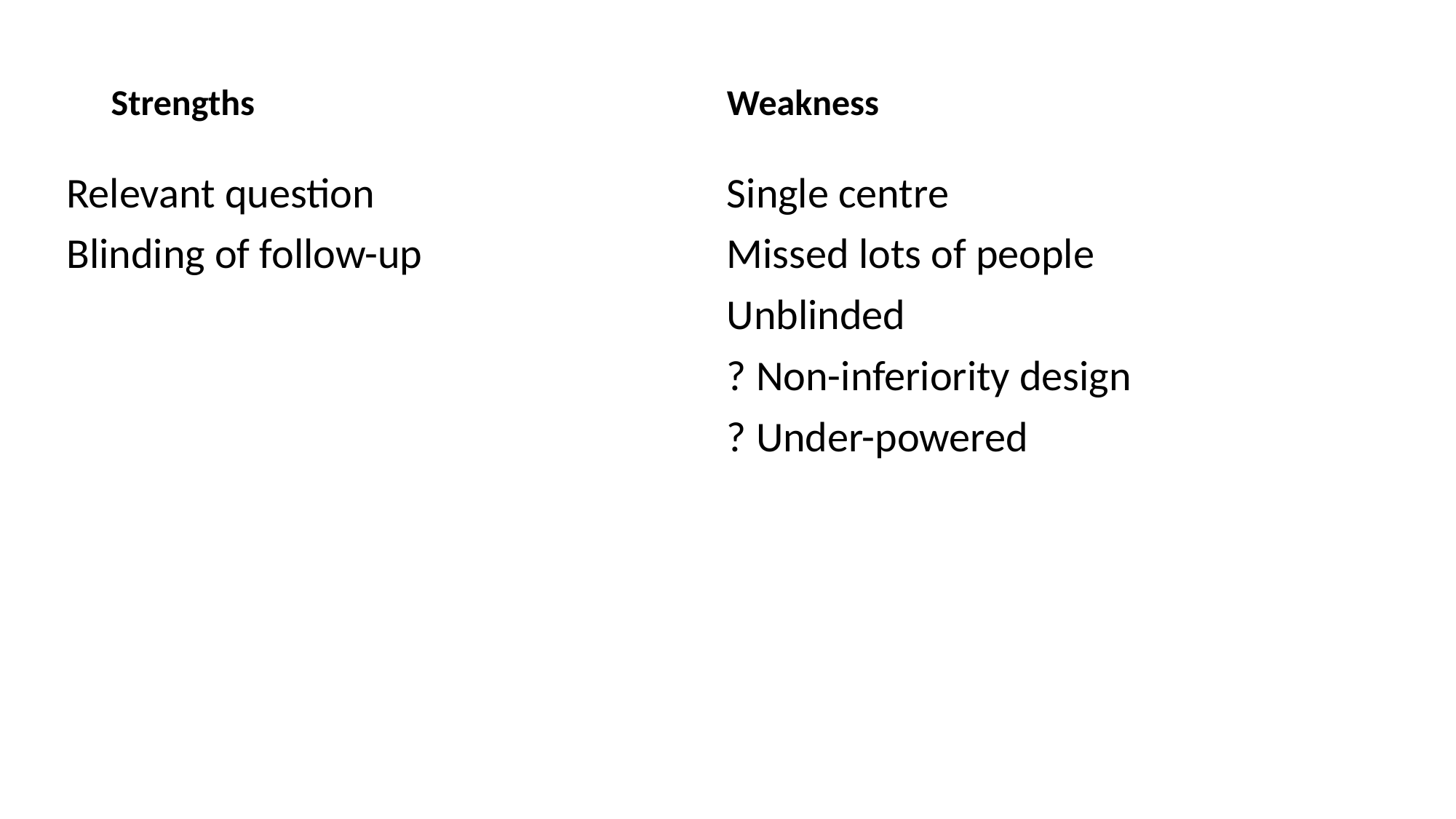

Strengths
Weakness
Relevant question
Blinding of follow-up

Single centre
Missed lots of people
Unblinded
? Non-inferiority design
? Under-powered